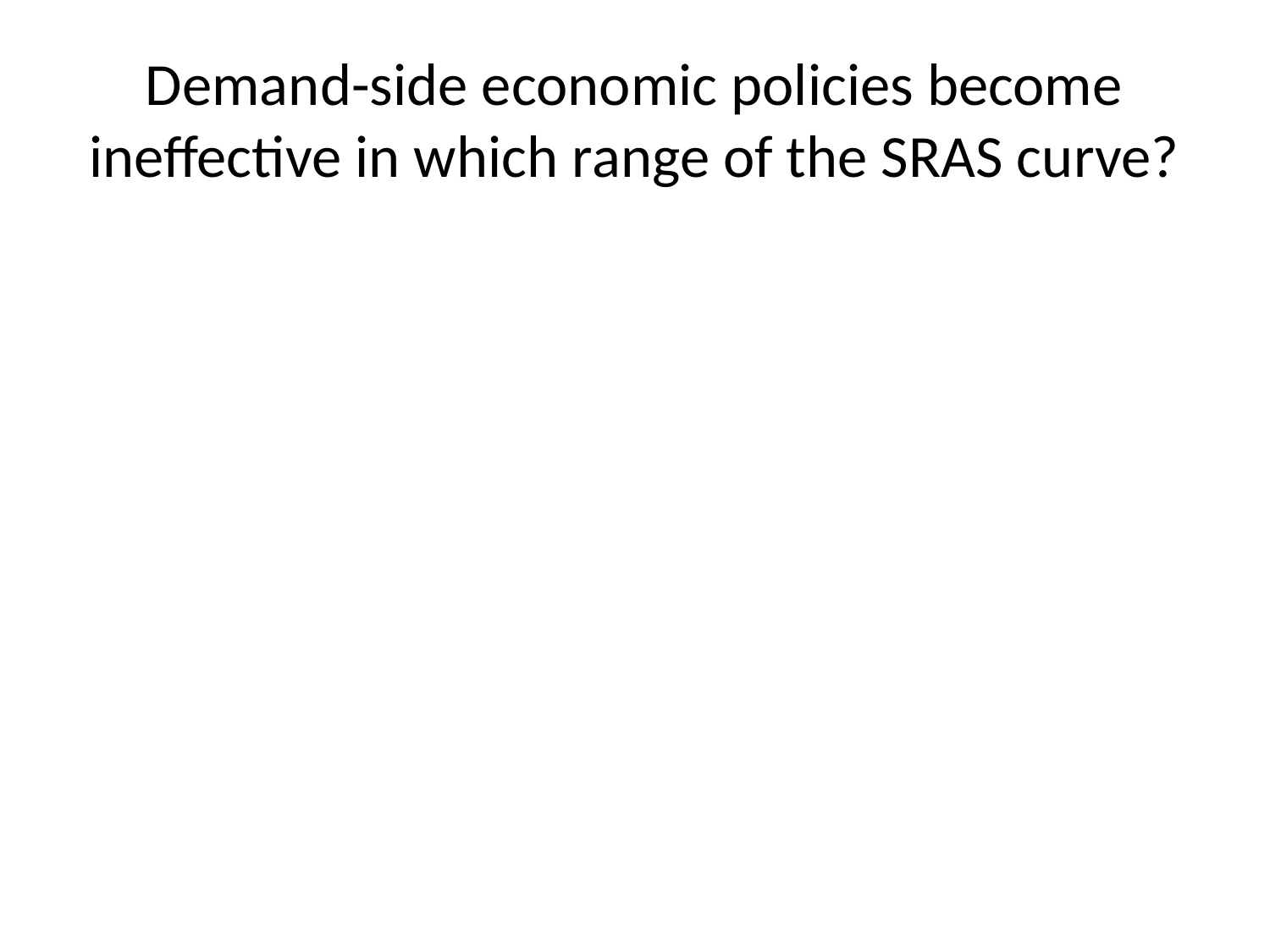

# Demand-side economic policies become ineffective in which range of the SRAS curve?